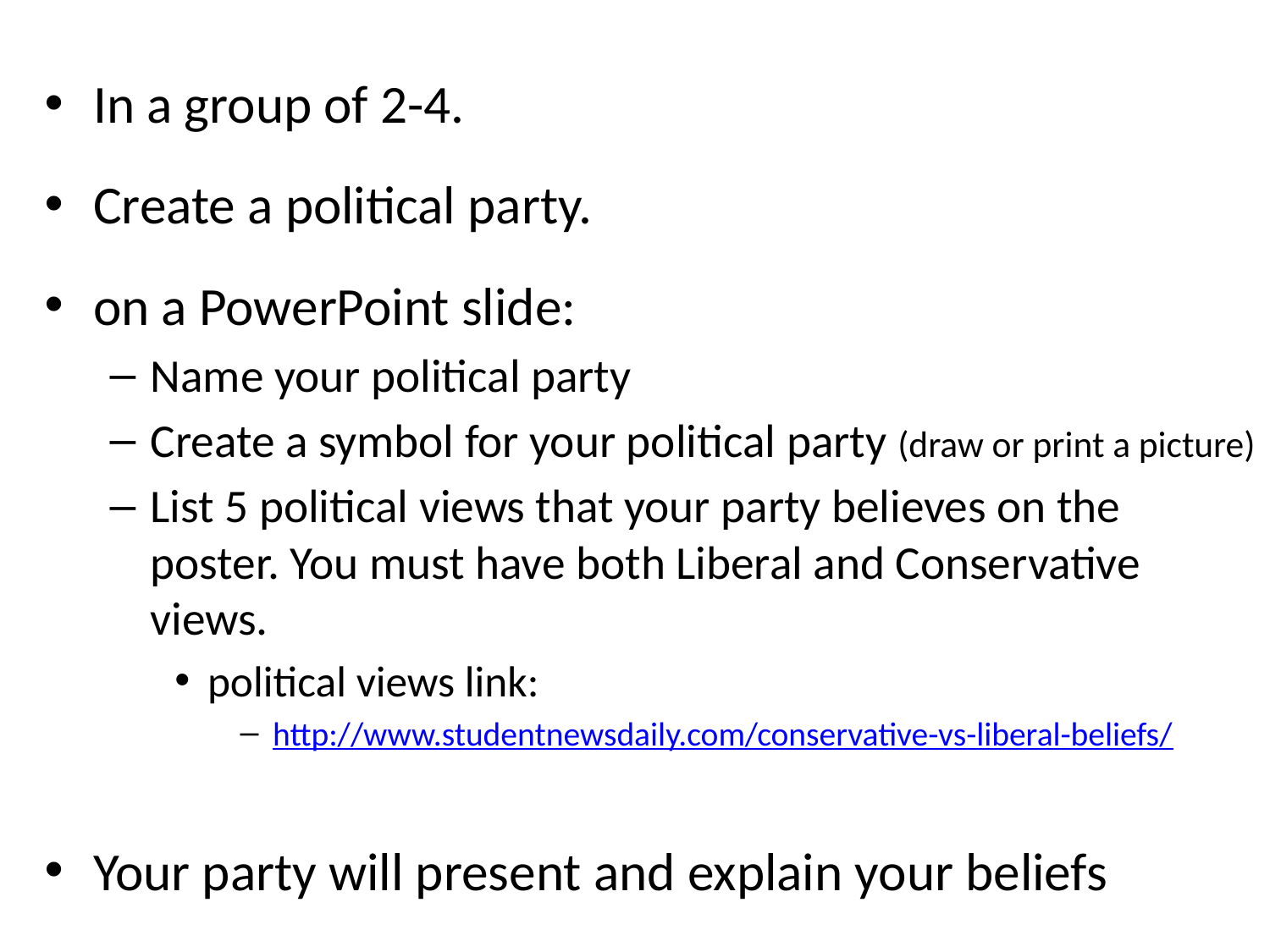

In a group of 2-4.

Create a political party.

on a PowerPoint slide:
Name your political party
Create a symbol for your political party (draw or print a picture)
List 5 political views that your party believes on the poster. You must have both Liberal and Conservative views.
political views link:
http://www.studentnewsdaily.com/conservative-vs-liberal-beliefs/

Your party will present and explain your beliefs